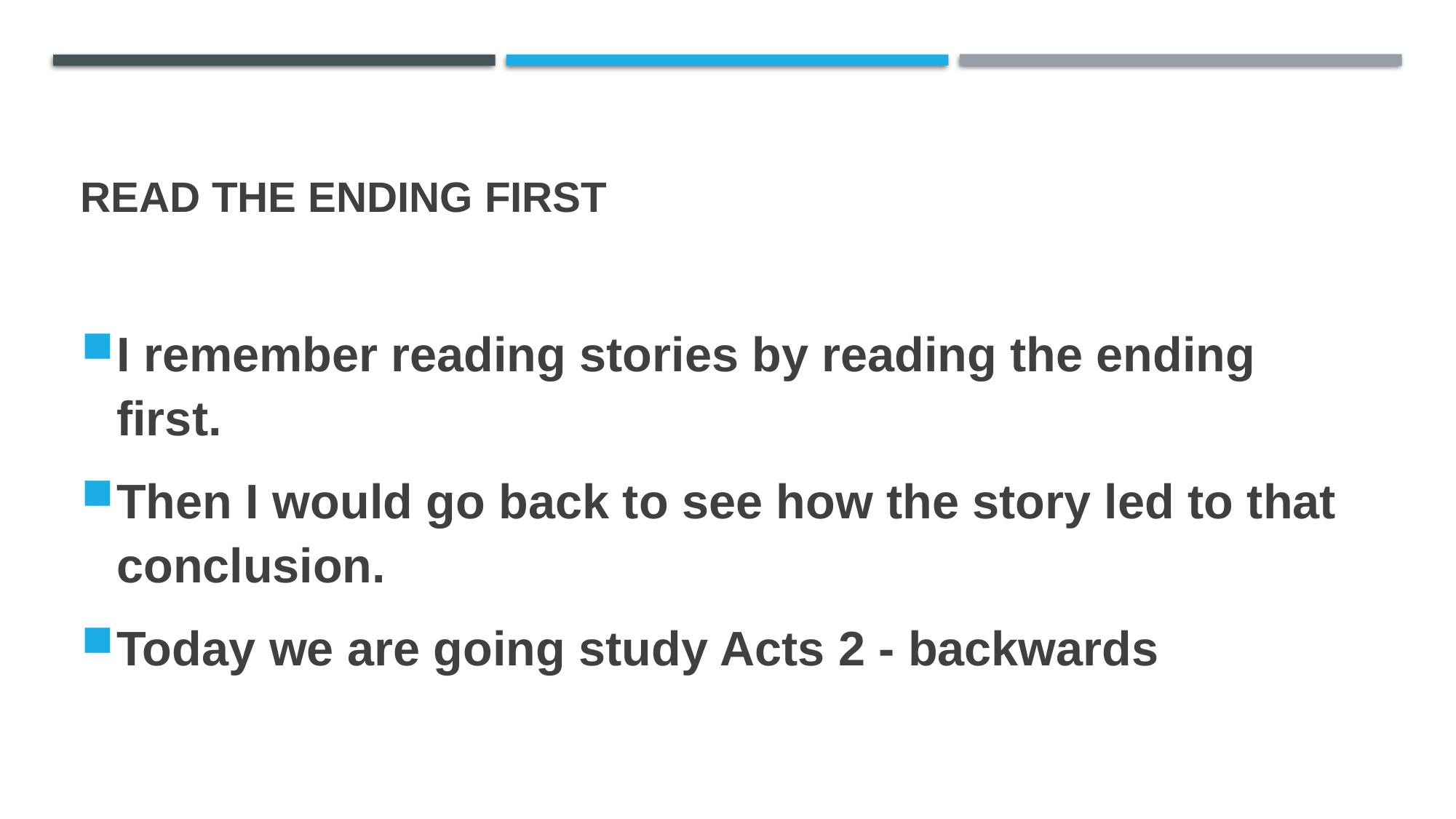

# Read the ending first
I remember reading stories by reading the ending first.
Then I would go back to see how the story led to that conclusion.
Today we are going study Acts 2 - backwards